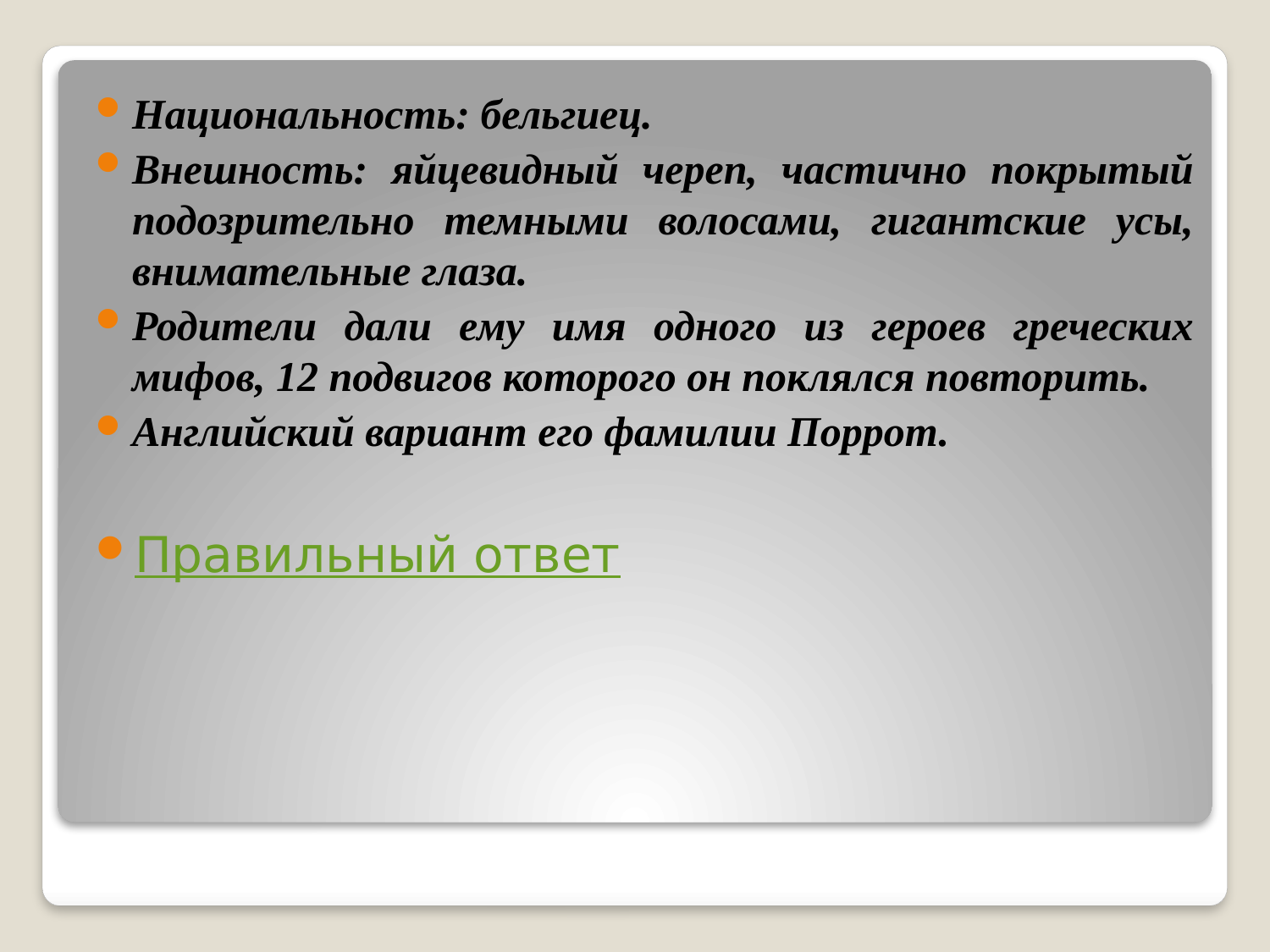

Национальность: бельгиец.
Внешность: яйцевидный череп, частично покрытый подозрительно темными волосами, гигантские усы, внимательные глаза.
Родители дали ему имя одного из героев греческих мифов, 12 подвигов которого он поклялся повторить.
Английский вариант его фамилии Поррот.

Правильный ответ